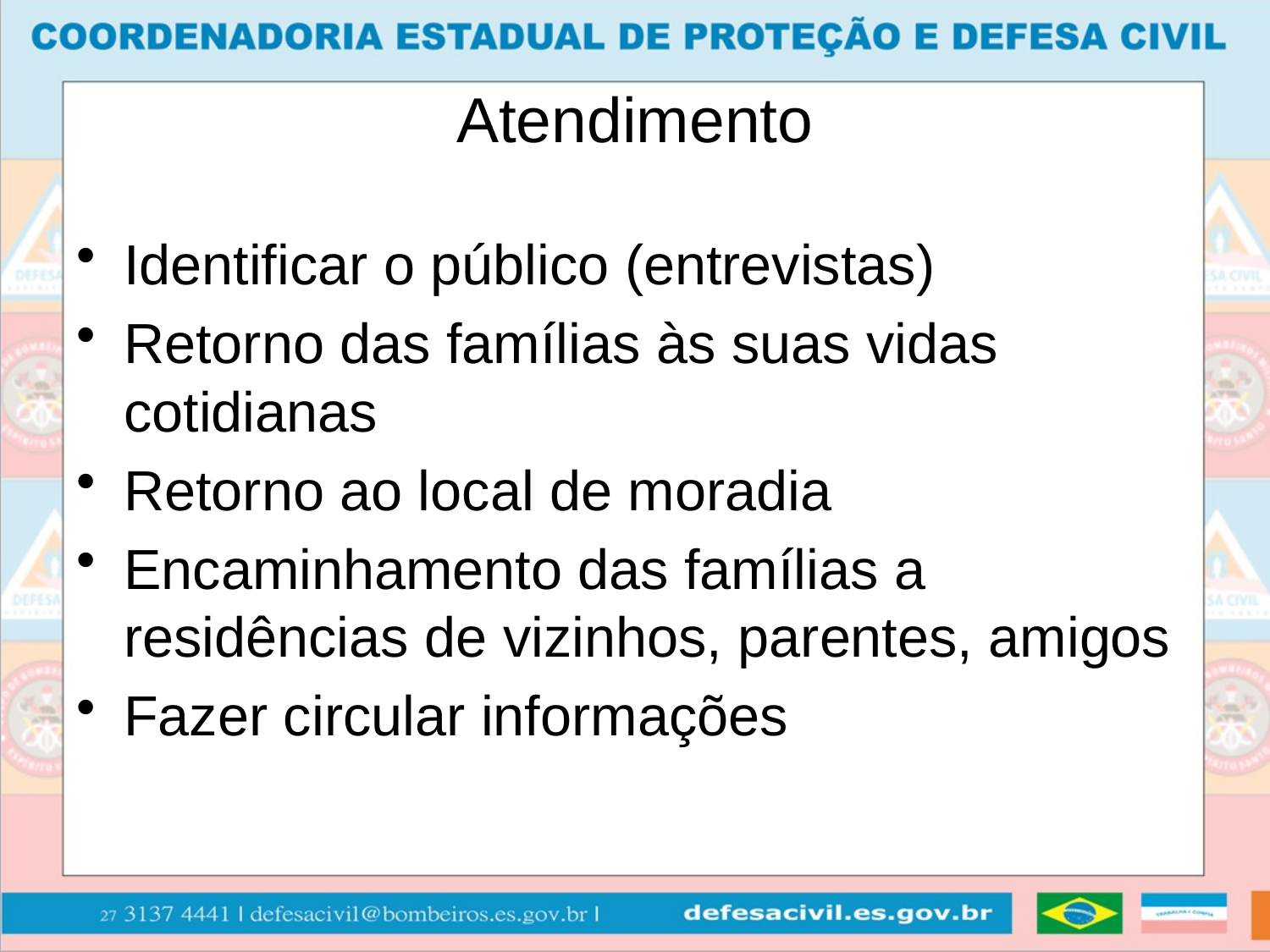

# Atendimento
Identificar o público (entrevistas)
Retorno das famílias às suas vidas cotidianas
Retorno ao local de moradia
Encaminhamento das famílias a residências de vizinhos, parentes, amigos
Fazer circular informações